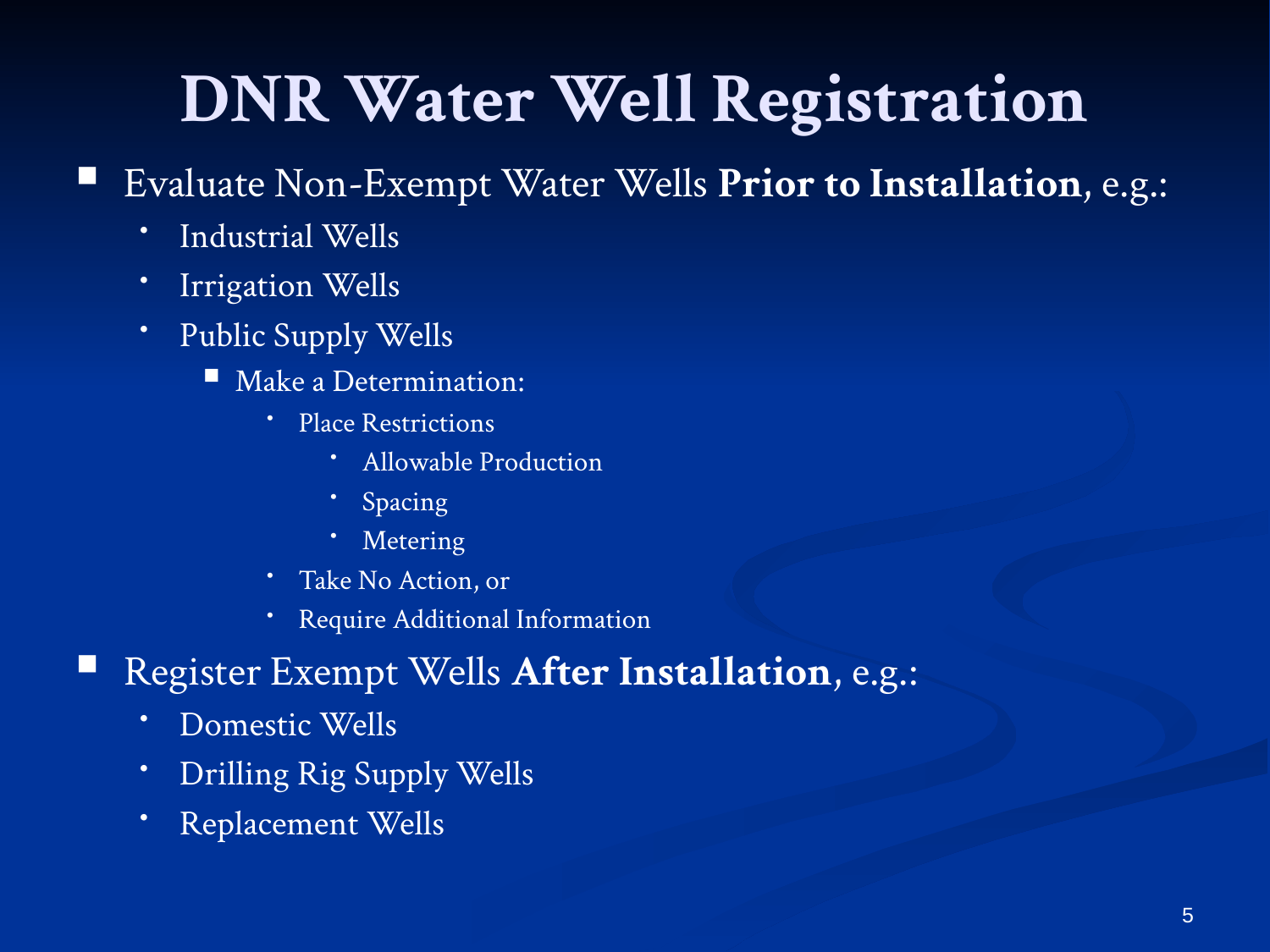

# DNR Water Well Registration
Evaluate Non-Exempt Water Wells Prior to Installation, e.g.:
Industrial Wells
Irrigation Wells
Public Supply Wells
Make a Determination:
Place Restrictions
Allowable Production
Spacing
Metering
Take No Action, or
Require Additional Information
Register Exempt Wells After Installation, e.g.:
Domestic Wells
Drilling Rig Supply Wells
Replacement Wells
5